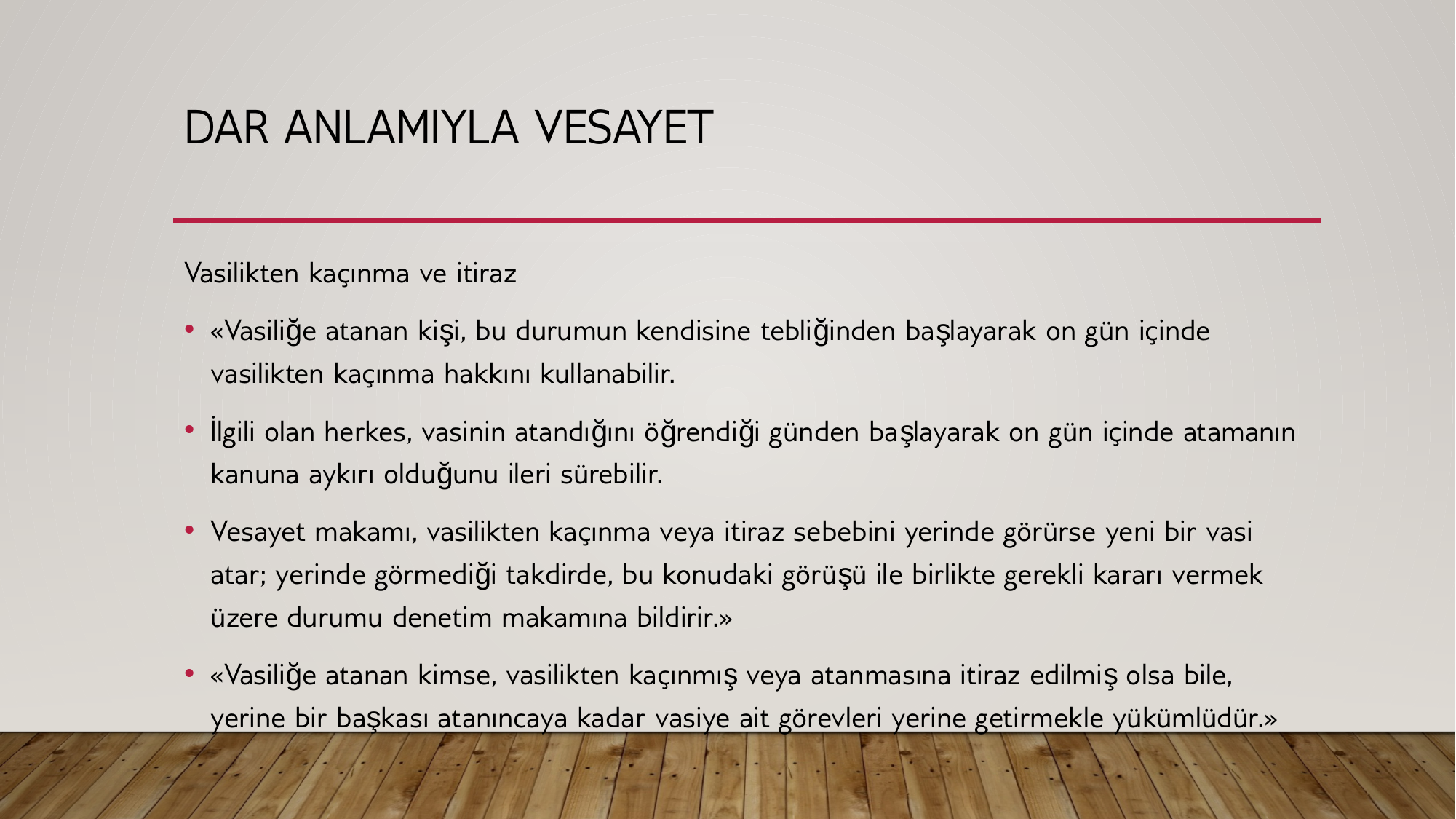

# DAR ANLAMIYLA VESAYET
Vasilikten kaçınma ve itiraz
«Vasiliğe atanan kişi, bu durumun kendisine tebliğinden başlayarak on gün içinde vasilikten kaçınma hakkını kullanabilir.
İlgili olan herkes, vasinin atandığını öğrendiği günden başlayarak on gün içinde atamanın kanuna aykırı olduğunu ileri sürebilir.
Vesayet makamı, vasilikten kaçınma veya itiraz sebebini yerinde görürse yeni bir vasi atar; yerinde görmediği takdirde, bu konudaki görüşü ile birlikte gerekli kararı vermek üzere durumu denetim makamına bildirir.»
«Vasiliğe atanan kimse, vasilikten kaçınmış veya atanmasına itiraz edilmiş olsa bile, yerine bir başkası atanıncaya kadar vasiye ait görevleri yerine getirmekle yükümlüdür.»